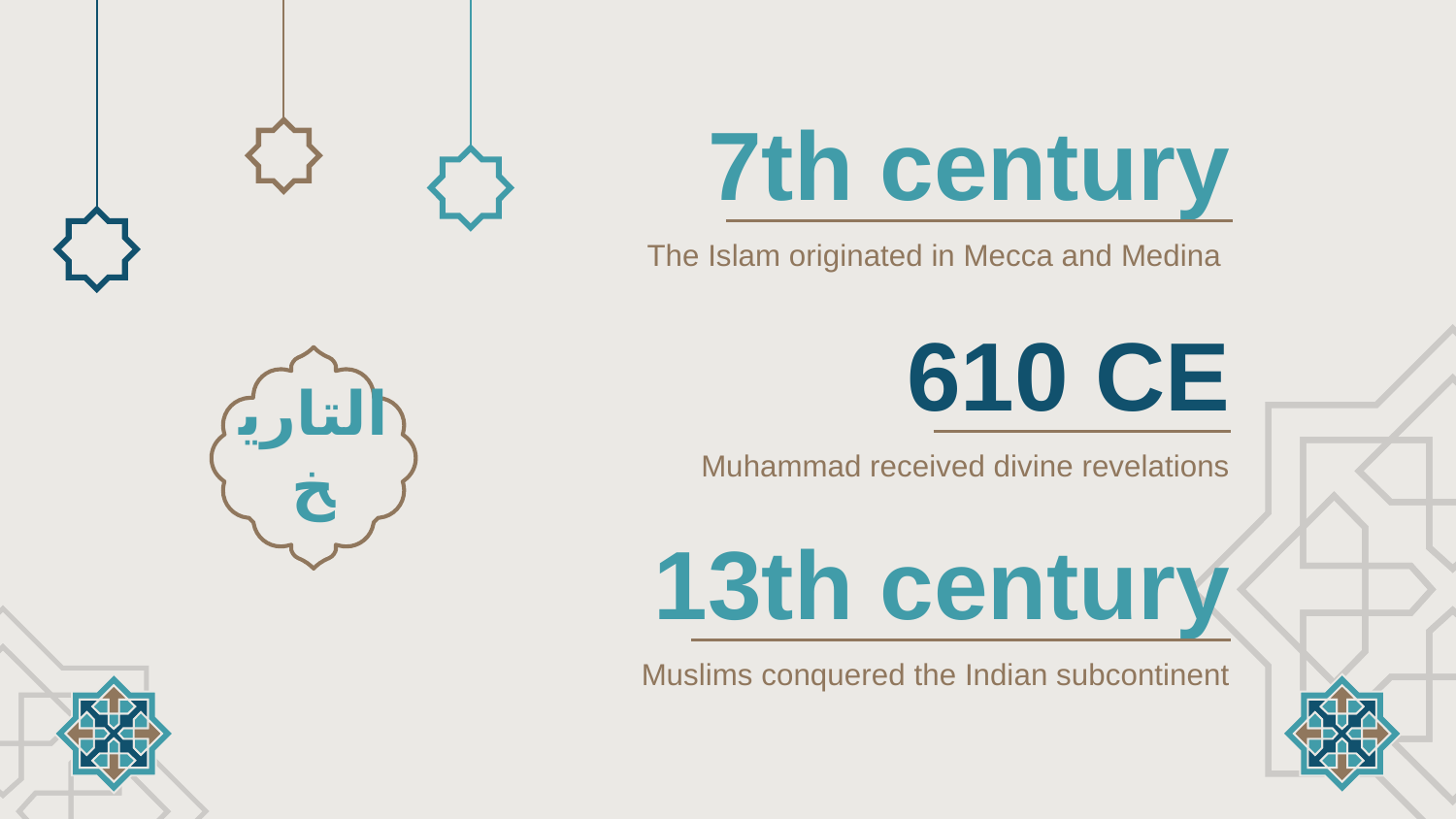

# 7th century
The Islam originated in Mecca and Medina
 610 CE

التاريخ

Muhammad received divine revelations
13th century
Muslims conquered the Indian subcontinent